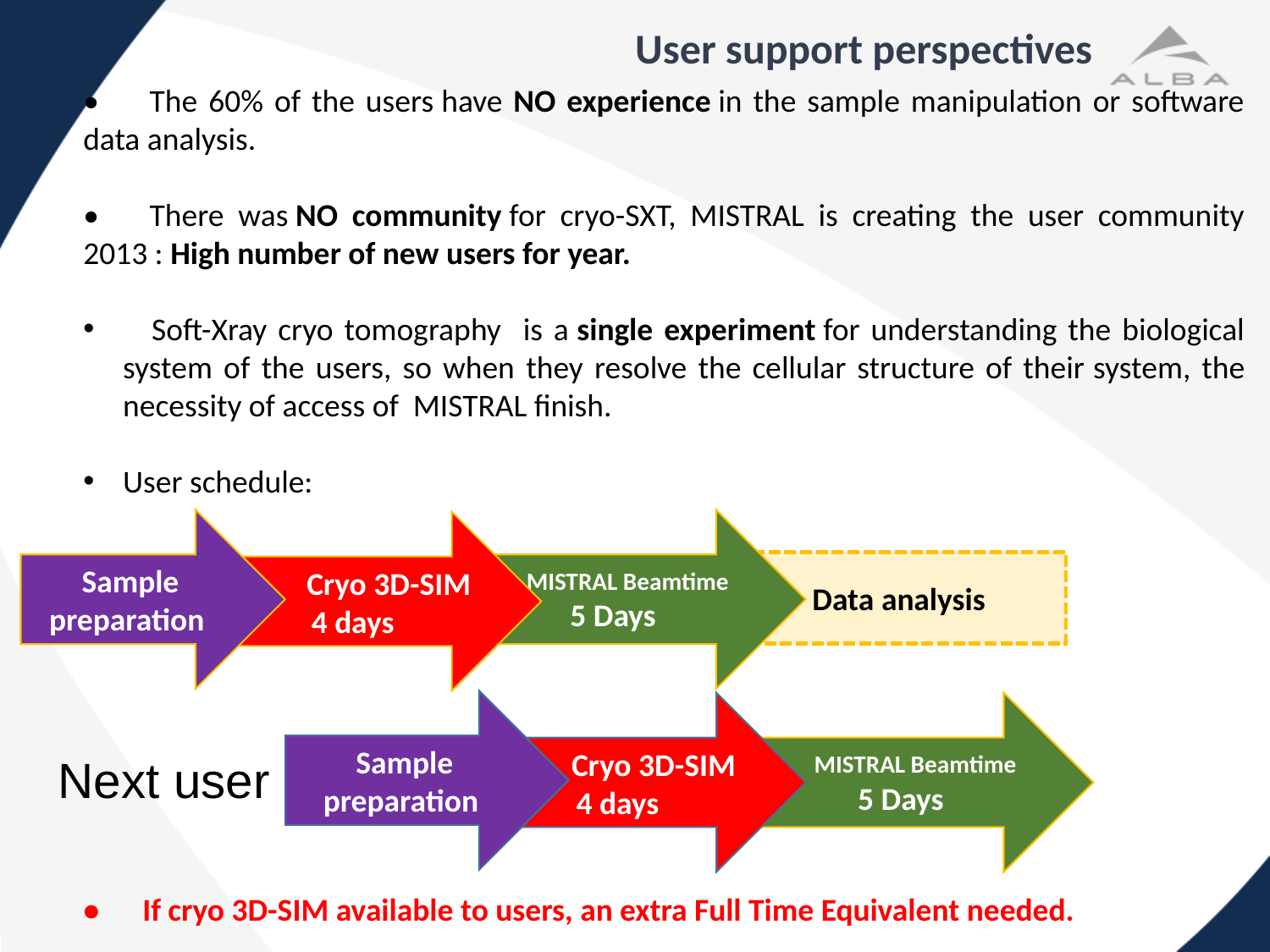

# User support perspectives
•       The 60% of the users have NO experience in the sample manipulation or software data analysis.

•       There was NO community for cryo-SXT, MISTRAL is creating the user community 2013 : High number of new users for year.

    Soft-Xray cryo tomography  is a single experiment for understanding the biological system of the users, so when they resolve the cellular structure of their system, the necessity of access of  MISTRAL finish.

User schedule:
    MISTRAL Beamtime
5 Days
Sample preparation
         Cryo 3D-SIM
4 days
Data analysis
Sample preparation
         Cryo 3D-SIM
4 days
    MISTRAL Beamtime
5 Days
Next user
10
•      If cryo 3D-SIM available to users, an extra Full Time Equivalent needed.